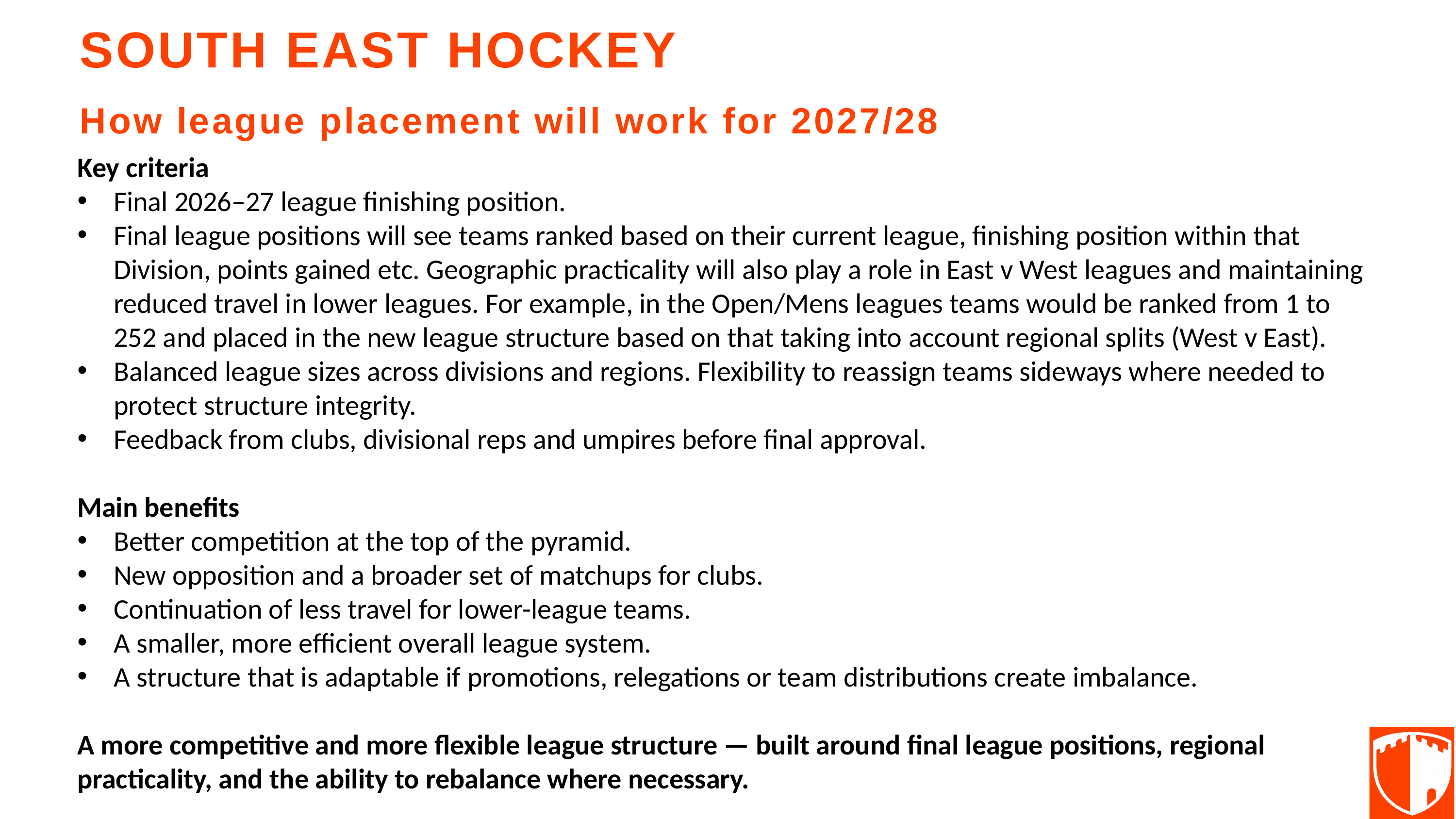

SOUTH EAST HOCKEY
How league placement will work for 2027/28
Key criteria
Final 2026–27 league finishing position.
Final league positions will see teams ranked based on their current league, finishing position within that Division, points gained etc. Geographic practicality will also play a role in East v West leagues and maintaining reduced travel in lower leagues. For example, in the Open/Mens leagues teams would be ranked from 1 to 252 and placed in the new league structure based on that taking into account regional splits (West v East).
Balanced league sizes across divisions and regions. Flexibility to reassign teams sideways where needed to protect structure integrity.
Feedback from clubs, divisional reps and umpires before final approval.

Main benefits
Better competition at the top of the pyramid.
New opposition and a broader set of matchups for clubs.
Continuation of less travel for lower-league teams.
A smaller, more efficient overall league system.
A structure that is adaptable if promotions, relegations or team distributions create imbalance.

A more competitive and more flexible league structure — built around final league positions, regional practicality, and the ability to rebalance where necessary.